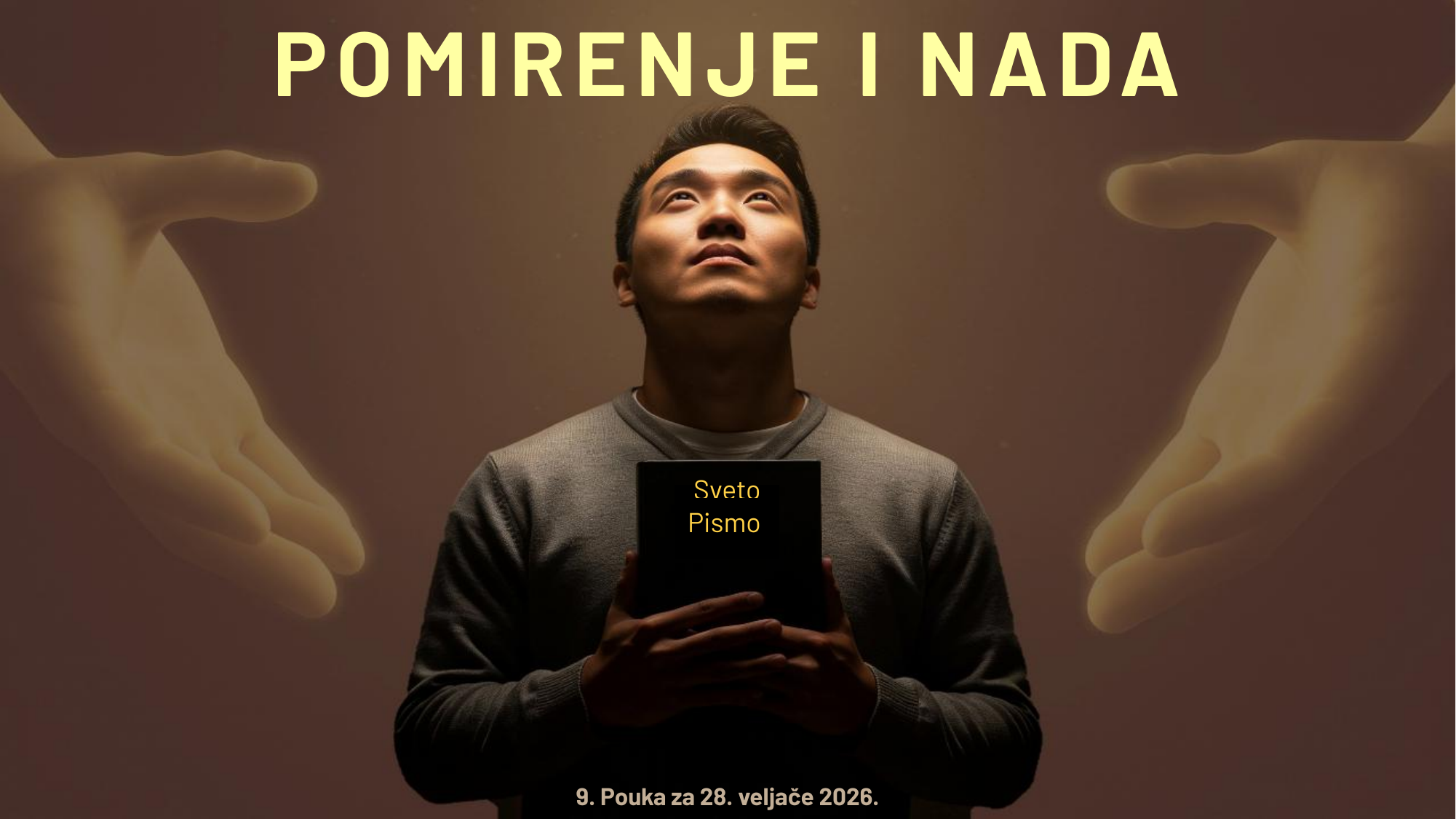

POMIRENJE I NADA
Sveto
Pismo

9. Pouka za 28. veljače 2026.